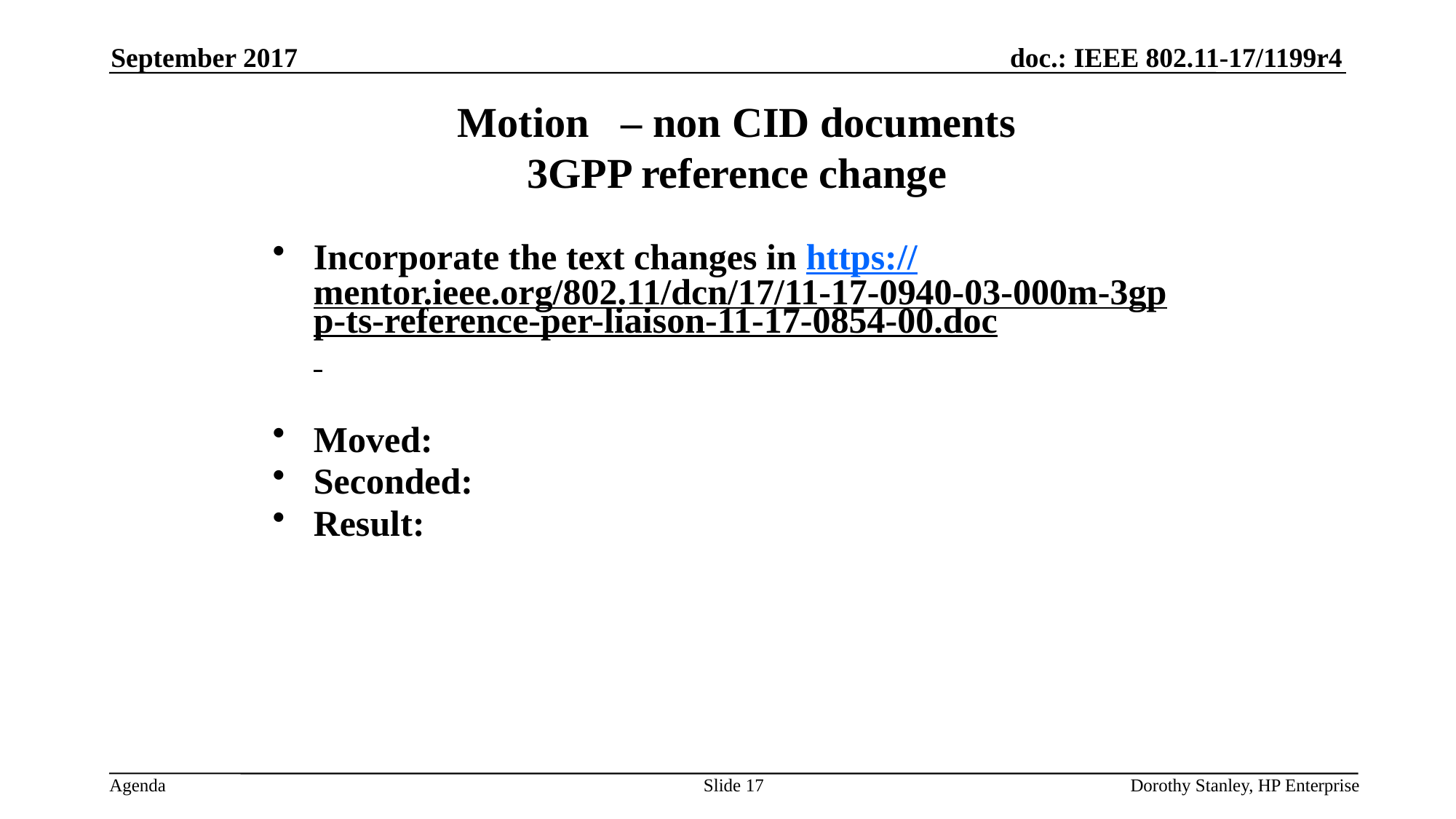

September 2017
Motion   – non CID documents
3GPP reference change
Incorporate the text changes in https://mentor.ieee.org/802.11/dcn/17/11-17-0940-03-000m-3gpp-ts-reference-per-liaison-11-17-0854-00.doc

Moved:
Seconded:
Result:

Slide 17
Dorothy Stanley, HP Enterprise